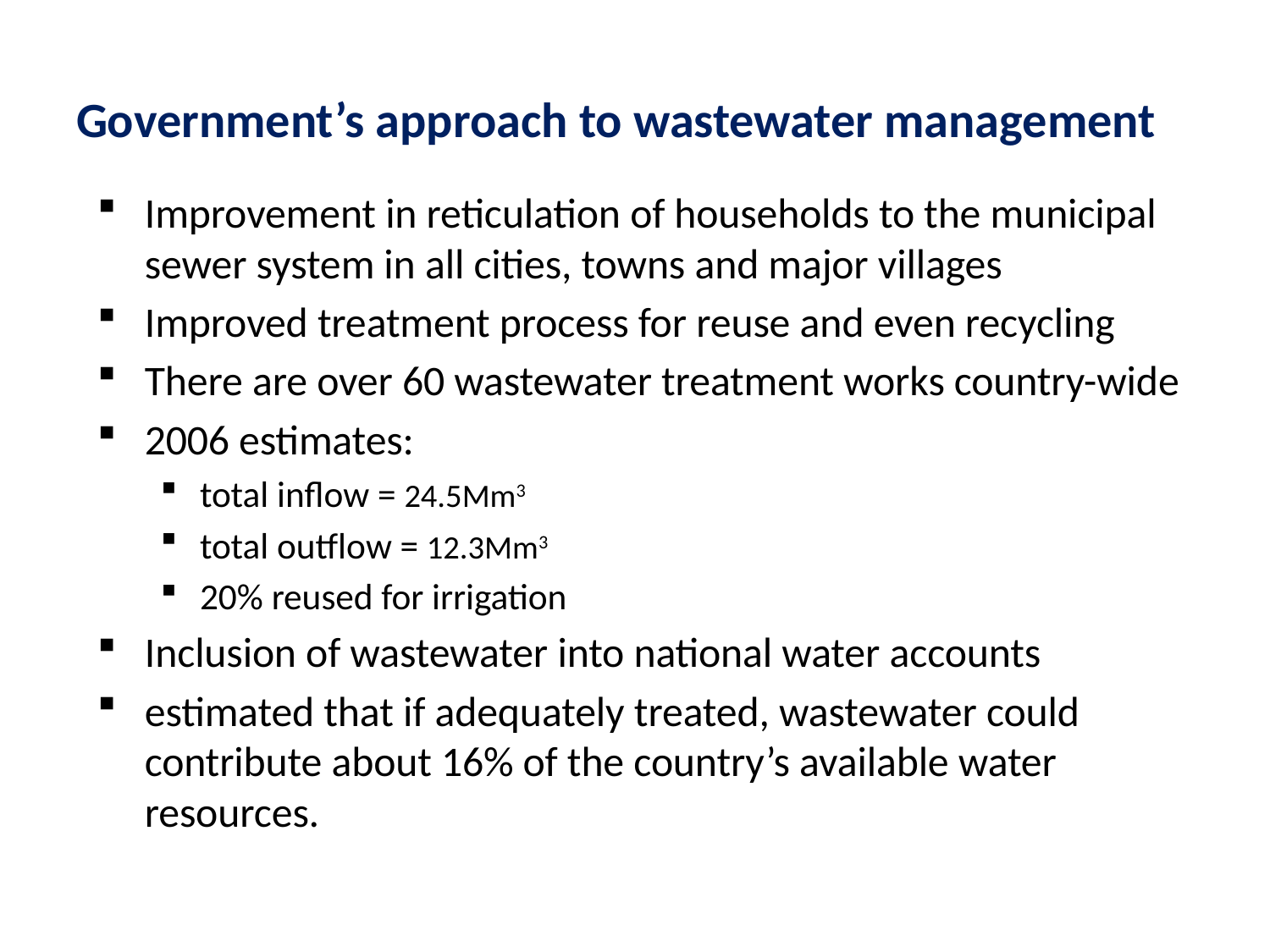

# Government’s approach to wastewater management
Improvement in reticulation of households to the municipal sewer system in all cities, towns and major villages
Improved treatment process for reuse and even recycling
There are over 60 wastewater treatment works country-wide
2006 estimates:
total inflow = 24.5Mm3
total outflow = 12.3Mm3
20% reused for irrigation
Inclusion of wastewater into national water accounts
estimated that if adequately treated, wastewater could contribute about 16% of the country’s available water resources.